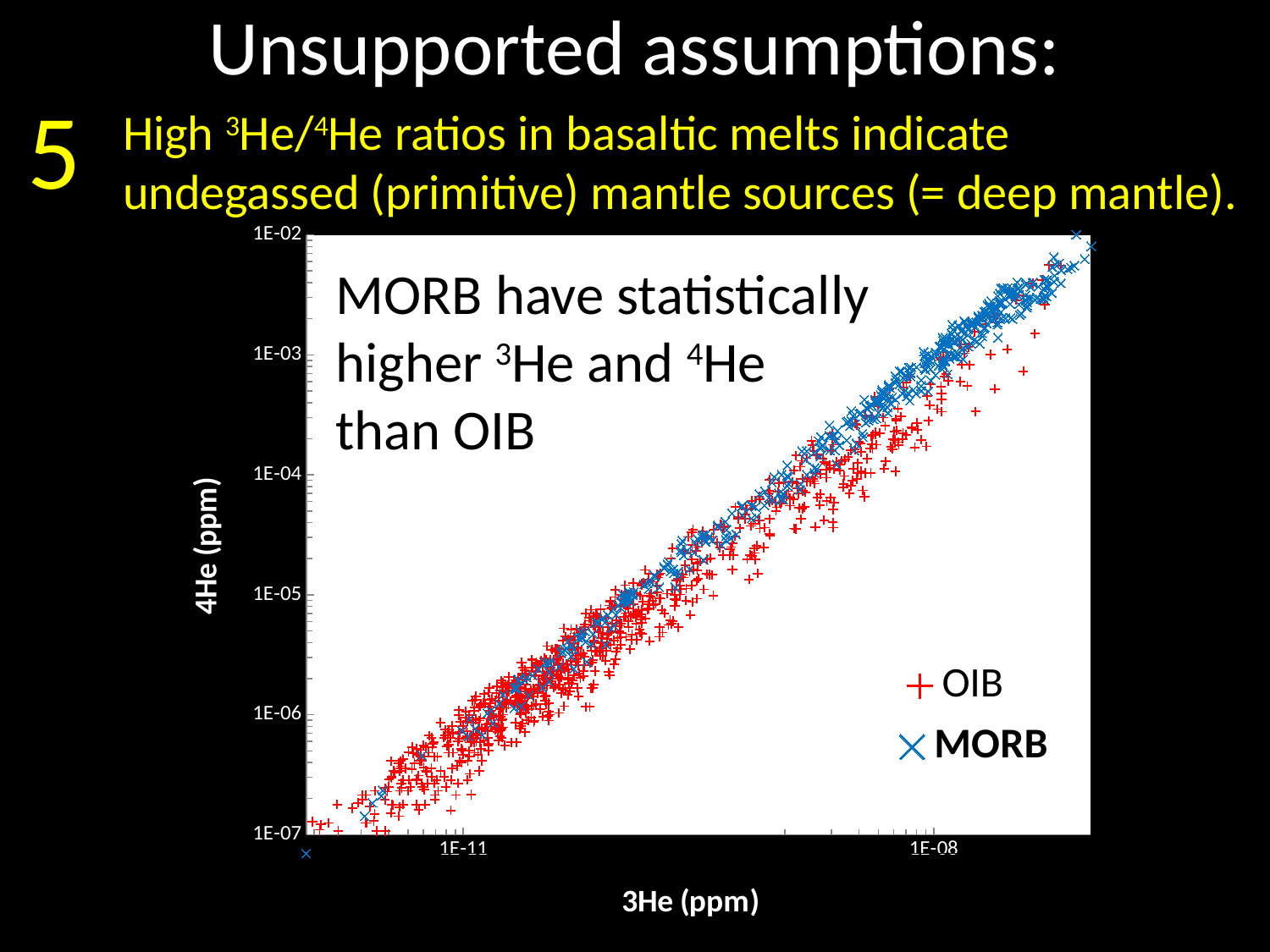

Unsupported assumptions:
5
High 3He/4He ratios in basaltic melts indicate undegassed (primitive) mantle sources (= deep mantle).

### Chart

| Category |  |
|---|---|

### Chart

| Category |  |
|---|---|
MORB have statistically higher 3He and 4He    than OIB